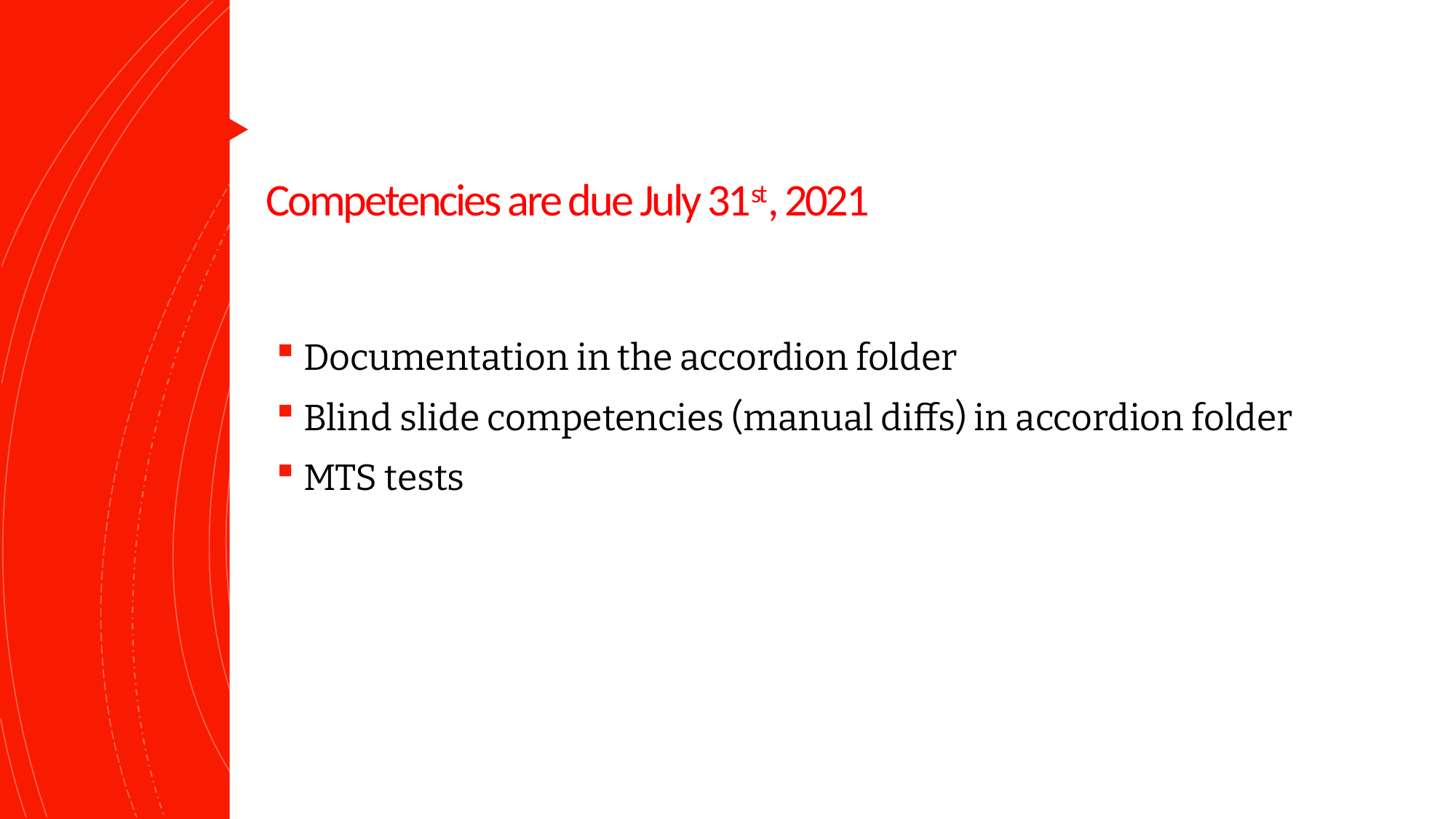

# Competencies are due July 31st, 2021

Documentation in the accordion folder
Blind slide competencies (manual diffs) in accordion folder
MTS tests